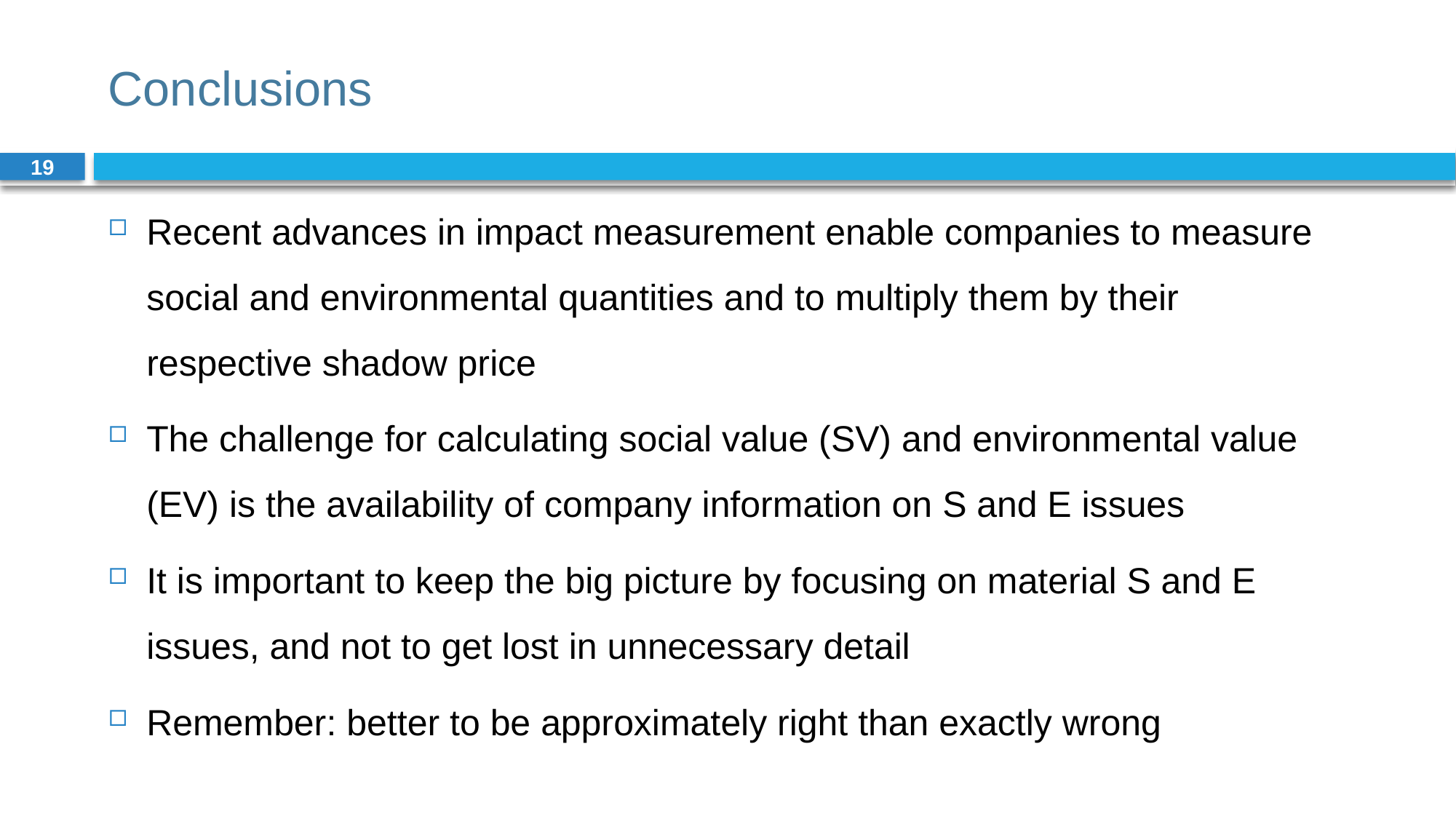

# Conclusions
19
Recent advances in impact measurement enable companies to measure social and environmental quantities and to multiply them by their respective shadow price
The challenge for calculating social value (SV) and environmental value (EV) is the availability of company information on S and E issues
It is important to keep the big picture by focusing on material S and E issues, and not to get lost in unnecessary detail
Remember: better to be approximately right than exactly wrong